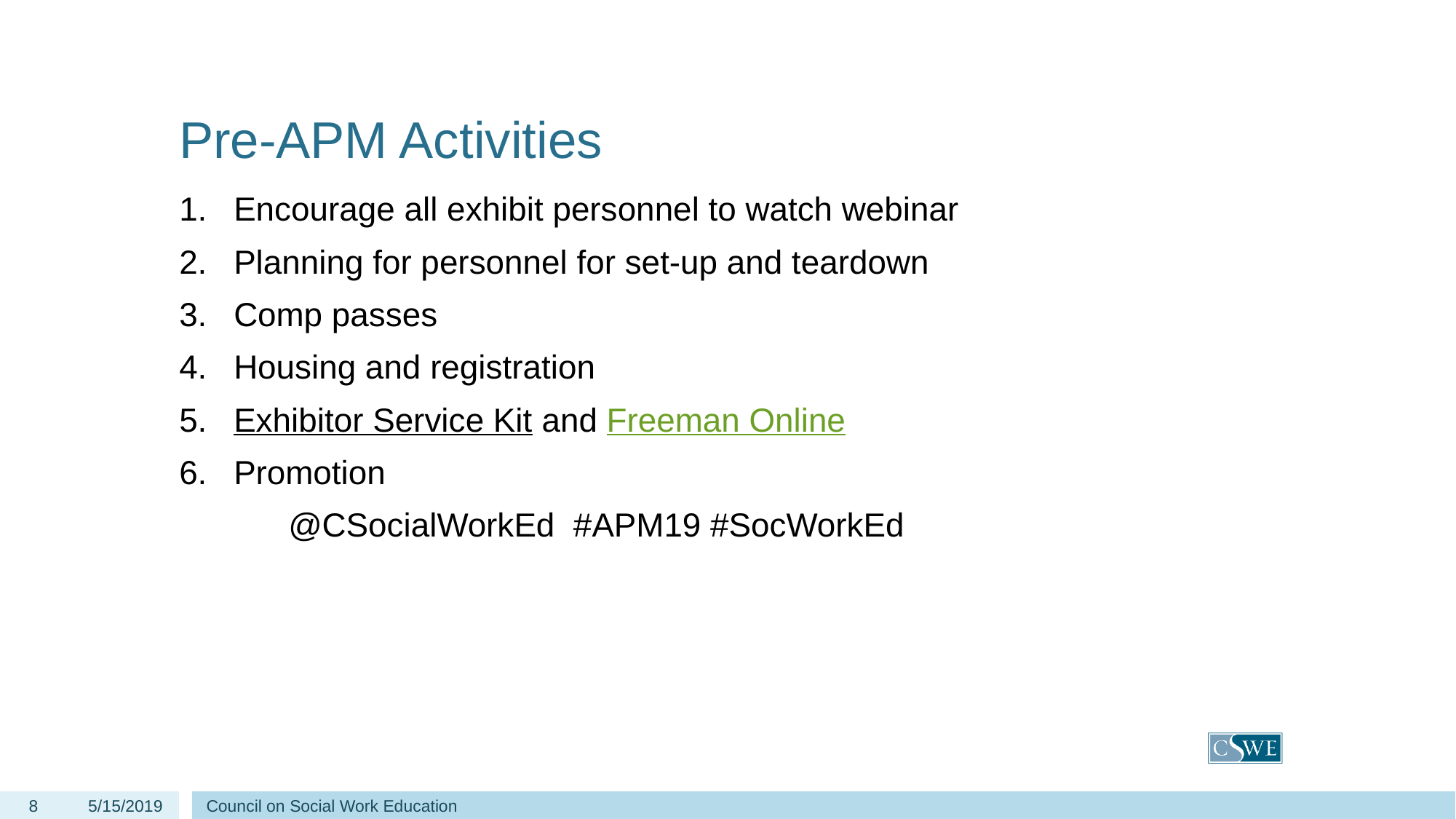

# Pre-APM Activities
Encourage all exhibit personnel to watch webinar
Planning for personnel for set-up and teardown
Comp passes
Housing and registration
Exhibitor Service Kit and Freeman Online
Promotion
	@CSocialWorkEd  #APM19 #SocWorkEd

8
5/15/2019
Council on Social Work Education                                                                                                                                                                                                                       www.cswe.org